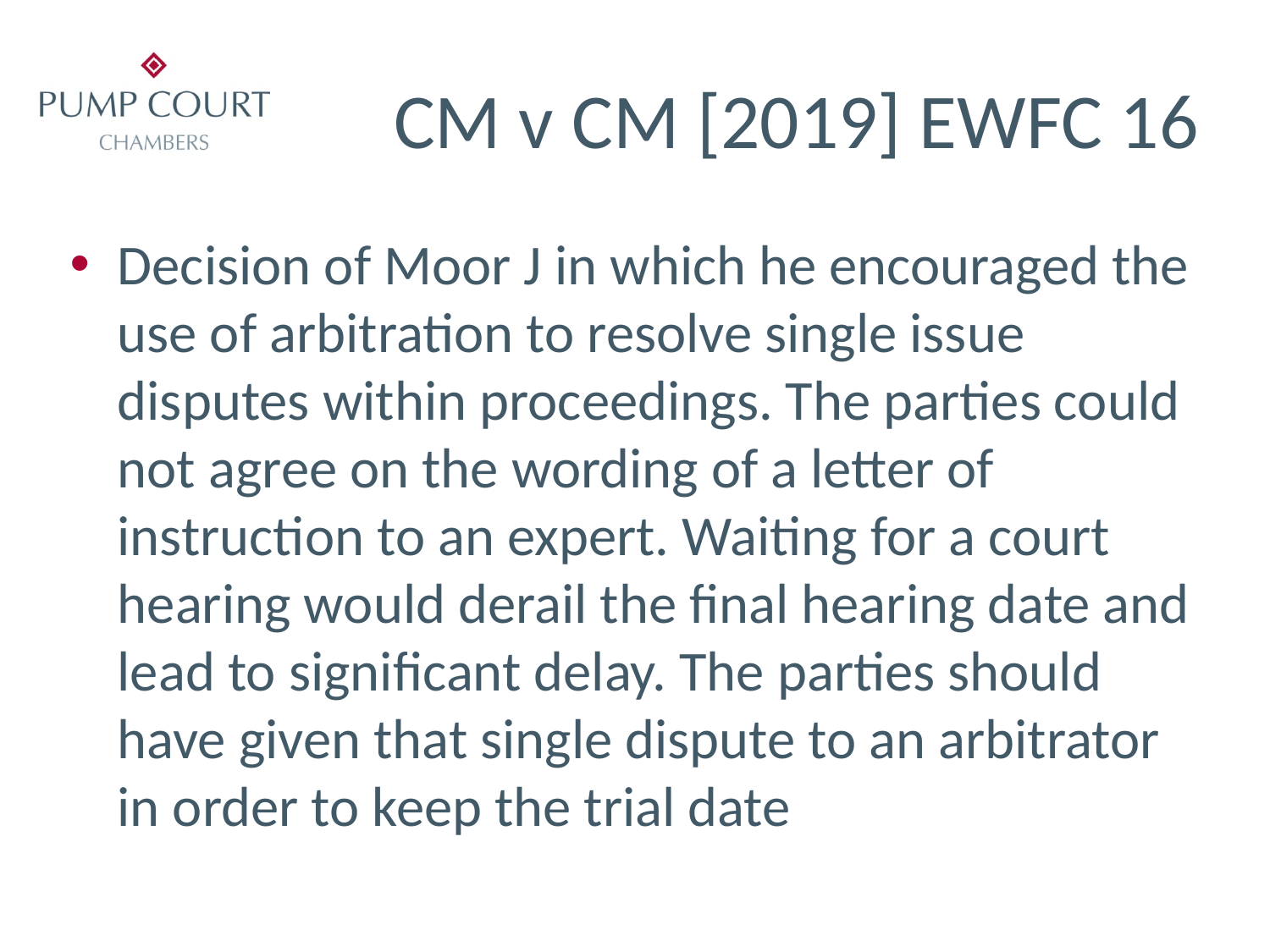

# CM v CM [2019] EWFC 16
Decision of Moor J in which he encouraged the use of arbitration to resolve single issue disputes within proceedings. The parties could not agree on the wording of a letter of instruction to an expert. Waiting for a court hearing would derail the final hearing date and lead to significant delay. The parties should have given that single dispute to an arbitrator in order to keep the trial date